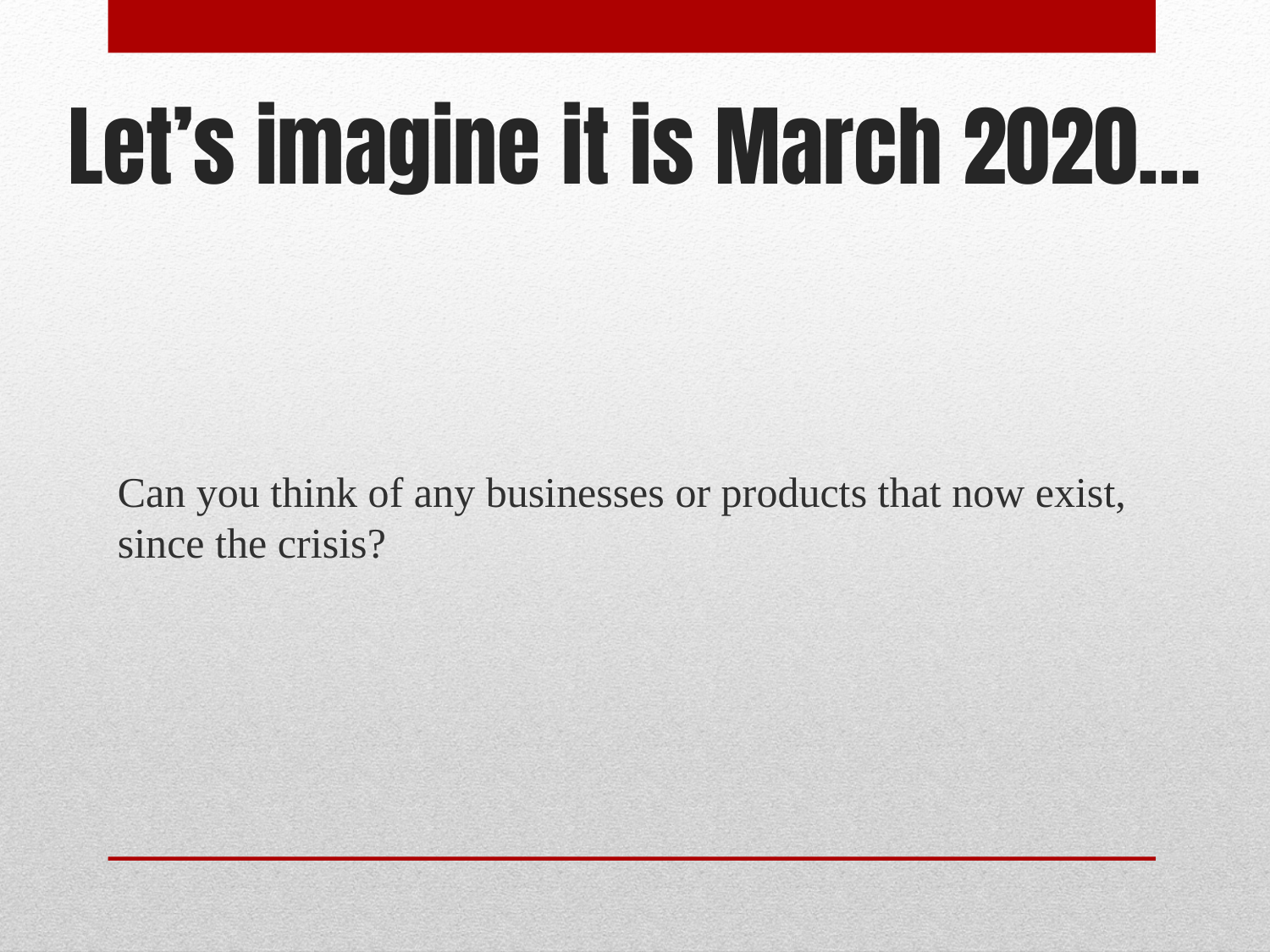

# Let’s imagine it is March 2020…
Can you think of any businesses or products that now exist, since the crisis?